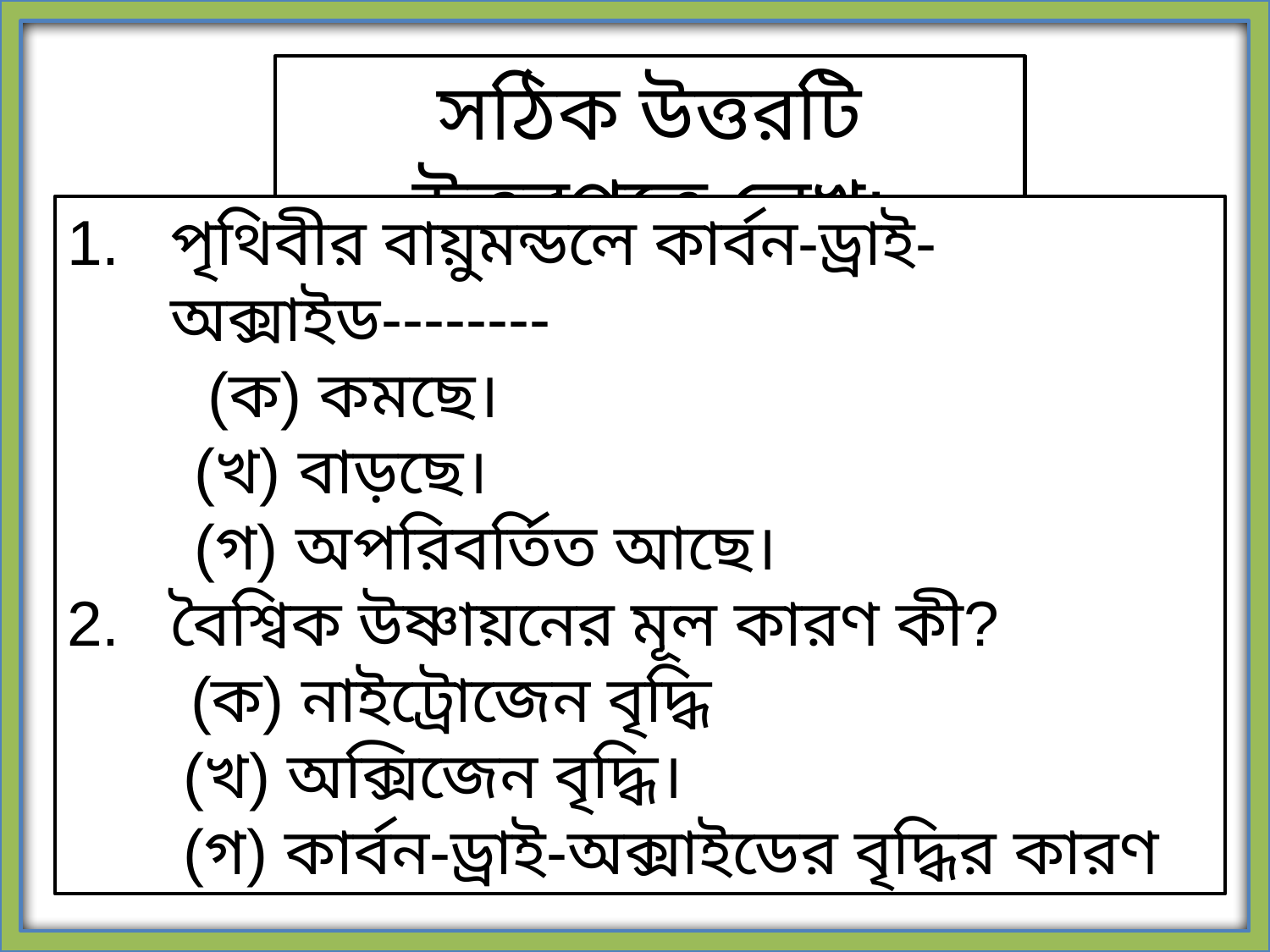

সঠিক উত্তরটি উত্তরপত্রে লেখ:
পৃথিবীর বায়ুমন্ডলে কার্বন-ড্রাই-অক্সাইড--------
        (ক) কমছে।
	(খ) বাড়ছে।
	(গ) অপরিবর্তিত আছে।
বৈশ্বিক উষ্ণায়নের মূল কারণ কী?
       (ক) নাইট্রোজেন বৃদ্ধি
   (খ) অক্সিজেন বৃদ্ধি।
   (গ) কার্বন-ড্রাই-অক্সাইডের বৃদ্ধির কারণ